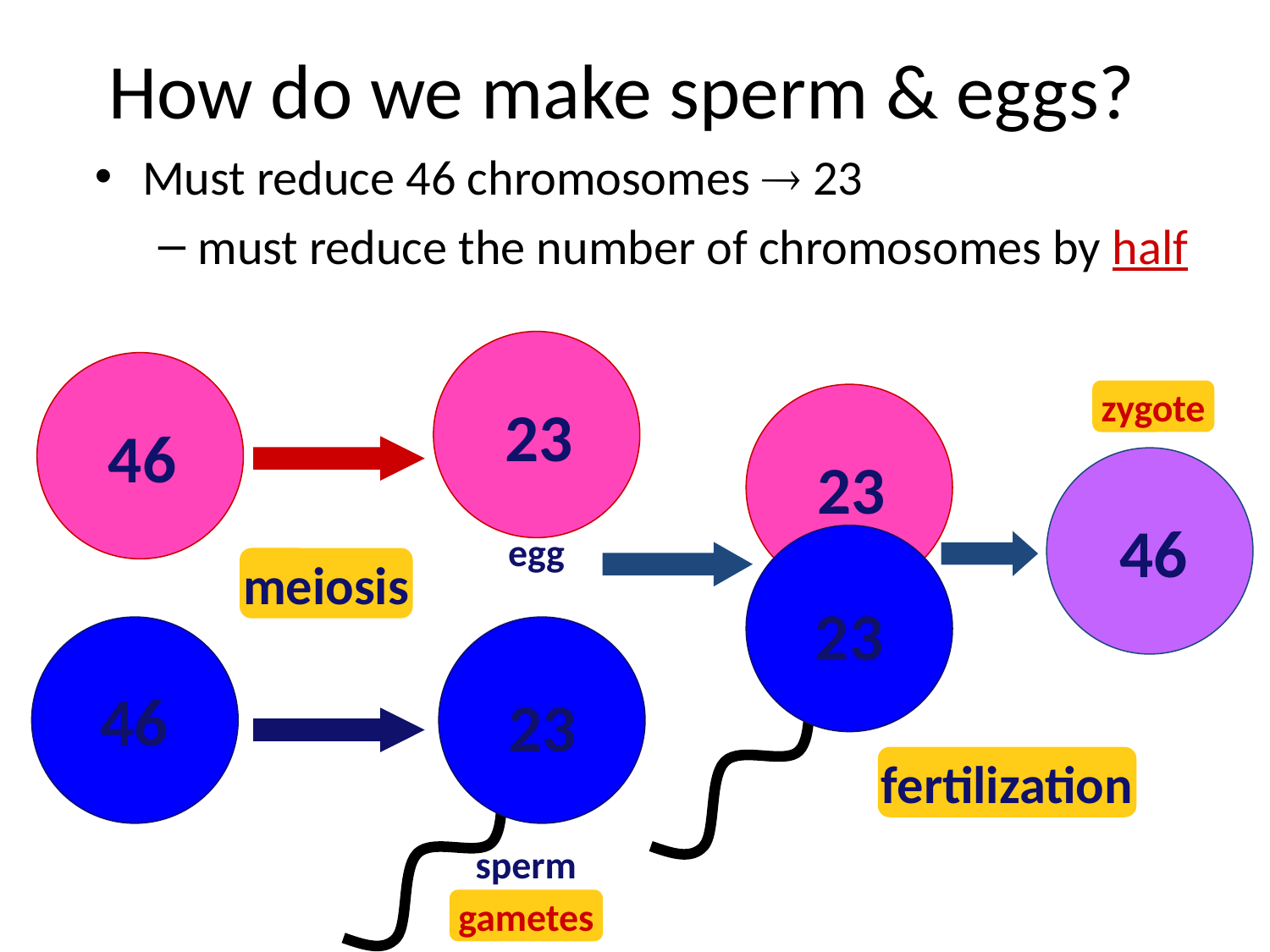

# How do we make sperm & eggs?
Must reduce 46 chromosomes → 23
must reduce the number of chromosomes by half

23

46
zygote

23

46
egg

23

meiosis

46

23

fertilization
sperm
gametes